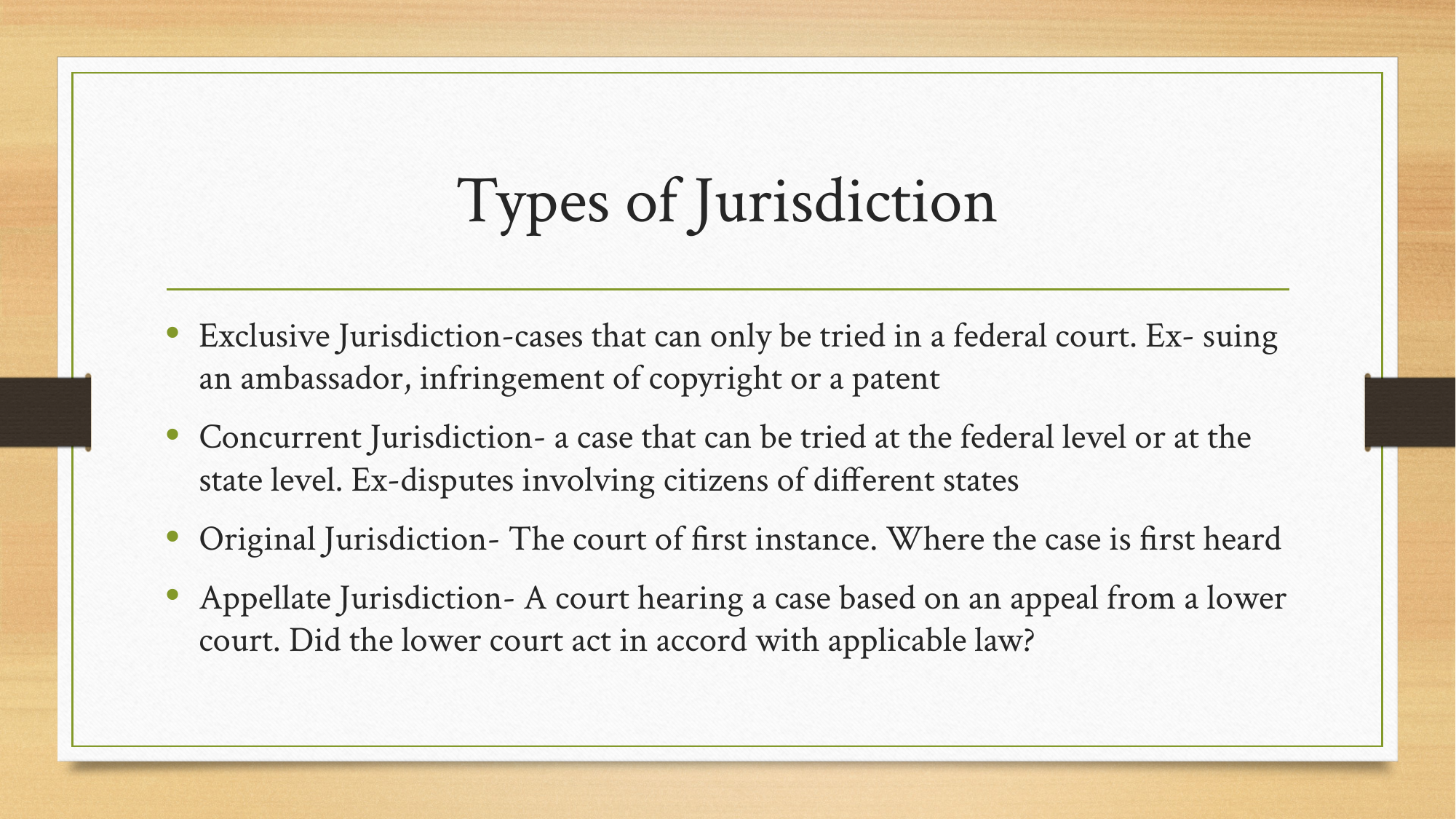

# Types of Jurisdiction
Exclusive Jurisdiction-cases that can only be tried in a federal court. Ex- suing an ambassador, infringement of copyright or a patent
Concurrent Jurisdiction- a case that can be tried at the federal level or at the state level. Ex-disputes involving citizens of different states
Original Jurisdiction- The court of first instance. Where the case is first heard
Appellate Jurisdiction- A court hearing a case based on an appeal from a lower court. Did the lower court act in accord with applicable law?